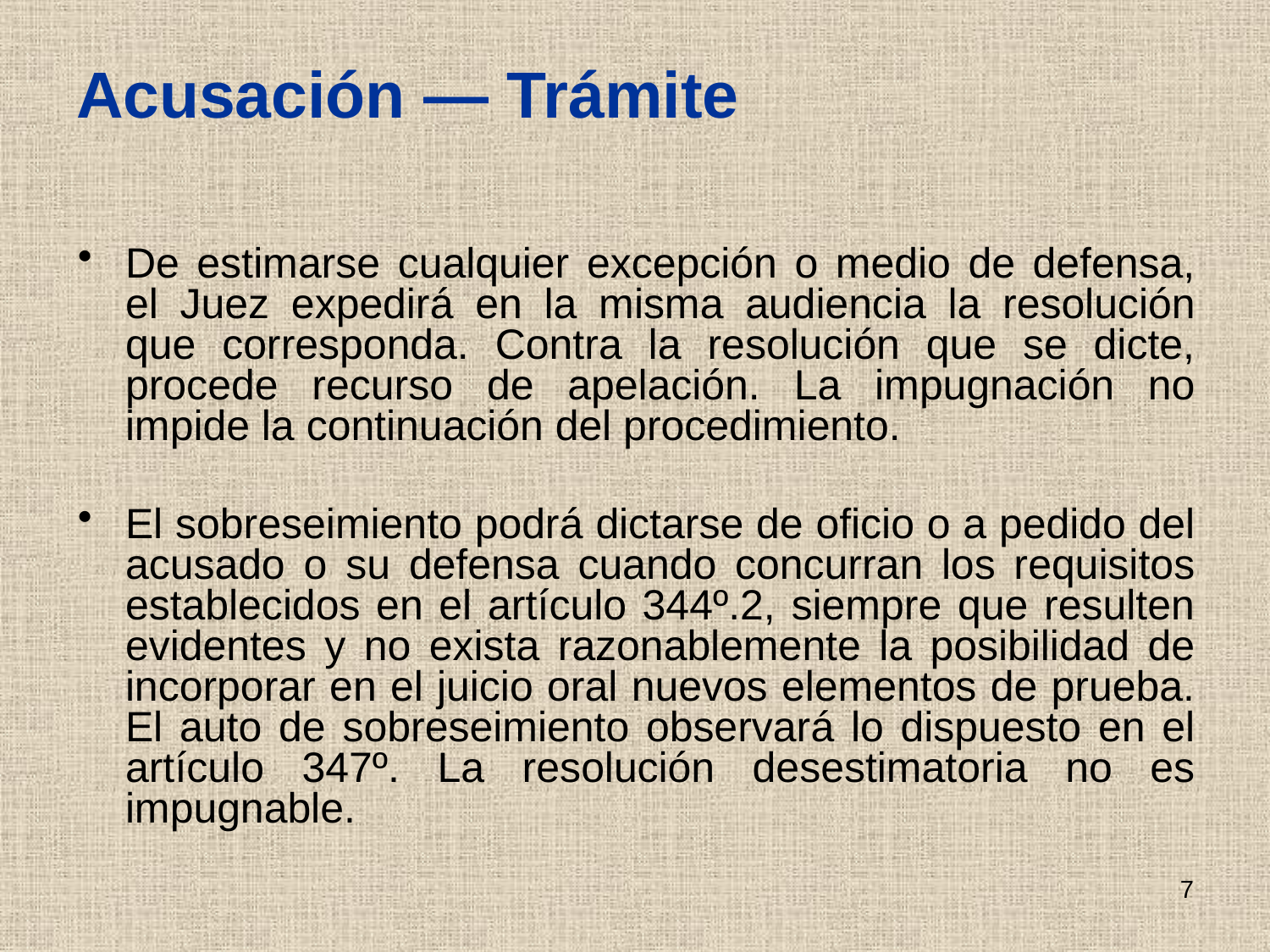

# Acusación — Trámite
De estimarse cualquier excepción o medio de defensa, el Juez expedirá en la misma audiencia la resolución que corresponda. Contra la resolución que se dicte, procede recurso de apelación. La impugnación no impide la continuación del procedimiento.

El sobreseimiento podrá dictarse de oficio o a pedido del acusado o su defensa cuando concurran los requisitos establecidos en el artículo 344º.2, siempre que resulten evidentes y no exista razonablemente la posibilidad de incorporar en el juicio oral nuevos elementos de prueba. El auto de sobreseimiento observará lo dispuesto en el artículo 347º. La resolución desestimatoria no es impugnable.
7